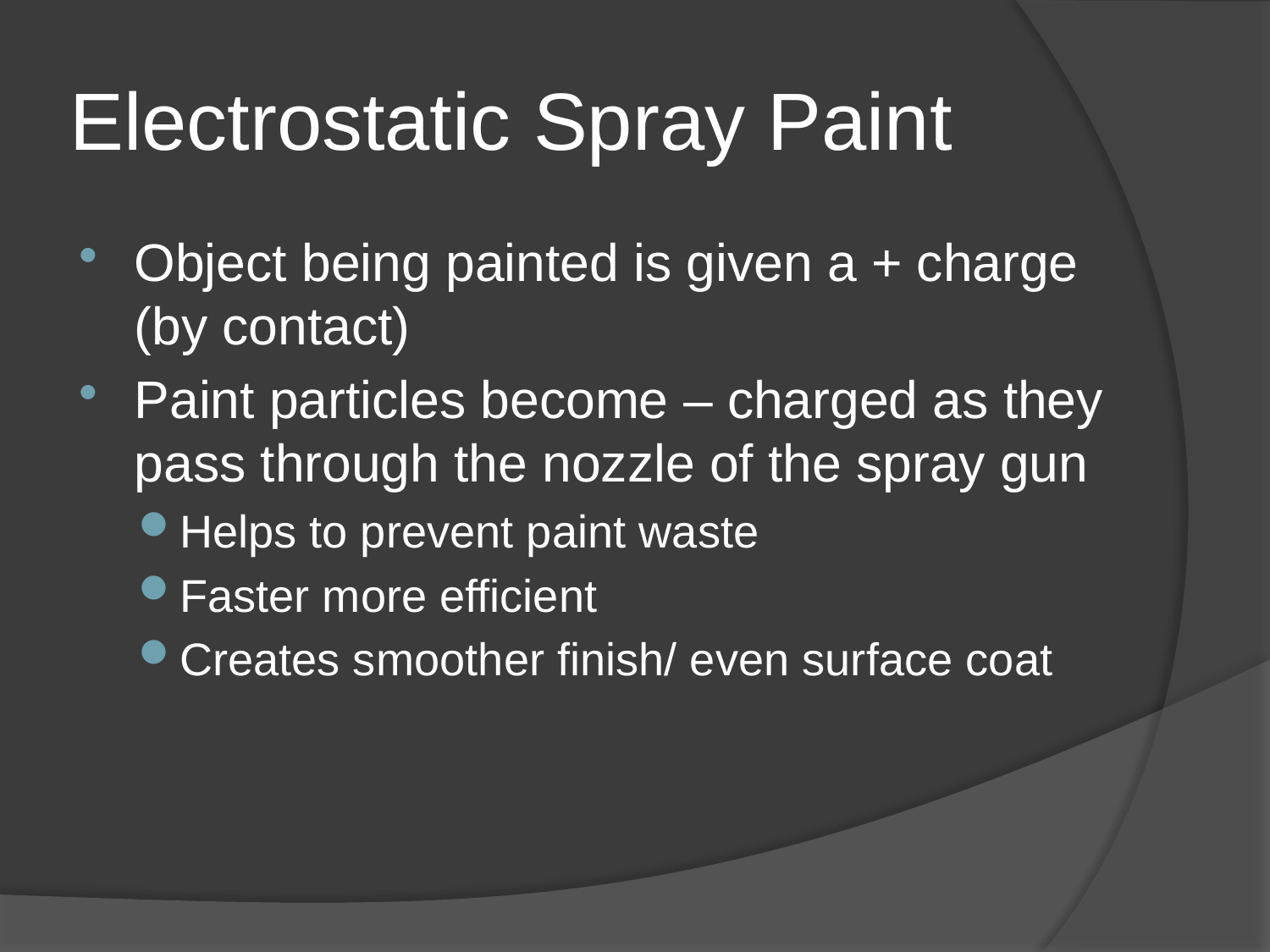

# Electrostatic Spray Paint
Object being painted is given a + charge (by contact)
Paint particles become – charged as they pass through the nozzle of the spray gun
Helps to prevent paint waste
Faster more efficient
Creates smoother finish/ even surface coat